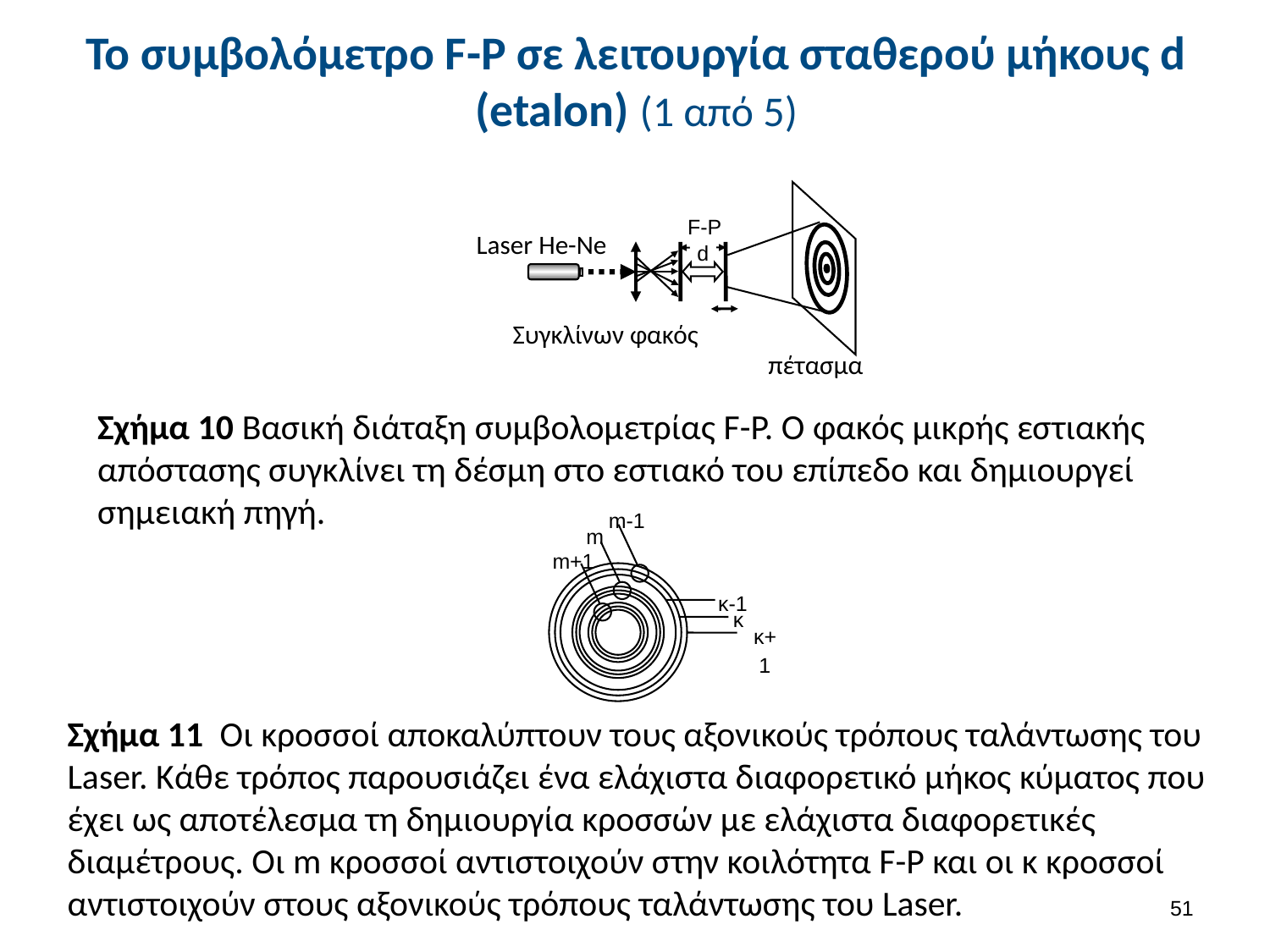

# Το συμβολόμετρο F-P σε λειτουργία σταθερού μήκους d (etalon) (1 από 5)
F-P

Laser He-Ne

d

Συγκλίνων φακός
πέτασμα
Σχήμα 10 Βασική διάταξη συμβολομετρίας F-P. Ο φακός μικρής εστιακής απόστασης συγκλίνει τη δέσμη στο εστιακό του επίπεδο και δημιουργεί σημειακή πηγή.
m-1
m
m+1

κ-1
κ

κ+1
Σχήμα 11  Οι κροσσοί αποκαλύπτουν τους αξονικούς τρόπους ταλάντωσης του Laser. Κάθε τρόπος παρουσιάζει ένα ελάχιστα διαφορετικό μήκος κύματος που έχει ως αποτέλεσμα τη δημιουργία κροσσών με ελάχιστα διαφορετικές διαμέτρους. Οι m κροσσοί αντιστοιχούν στην κοιλότητα F-P και οι κ κροσσοί αντιστοιχούν στους αξονικούς τρόπους ταλάντωσης του Laser.
51